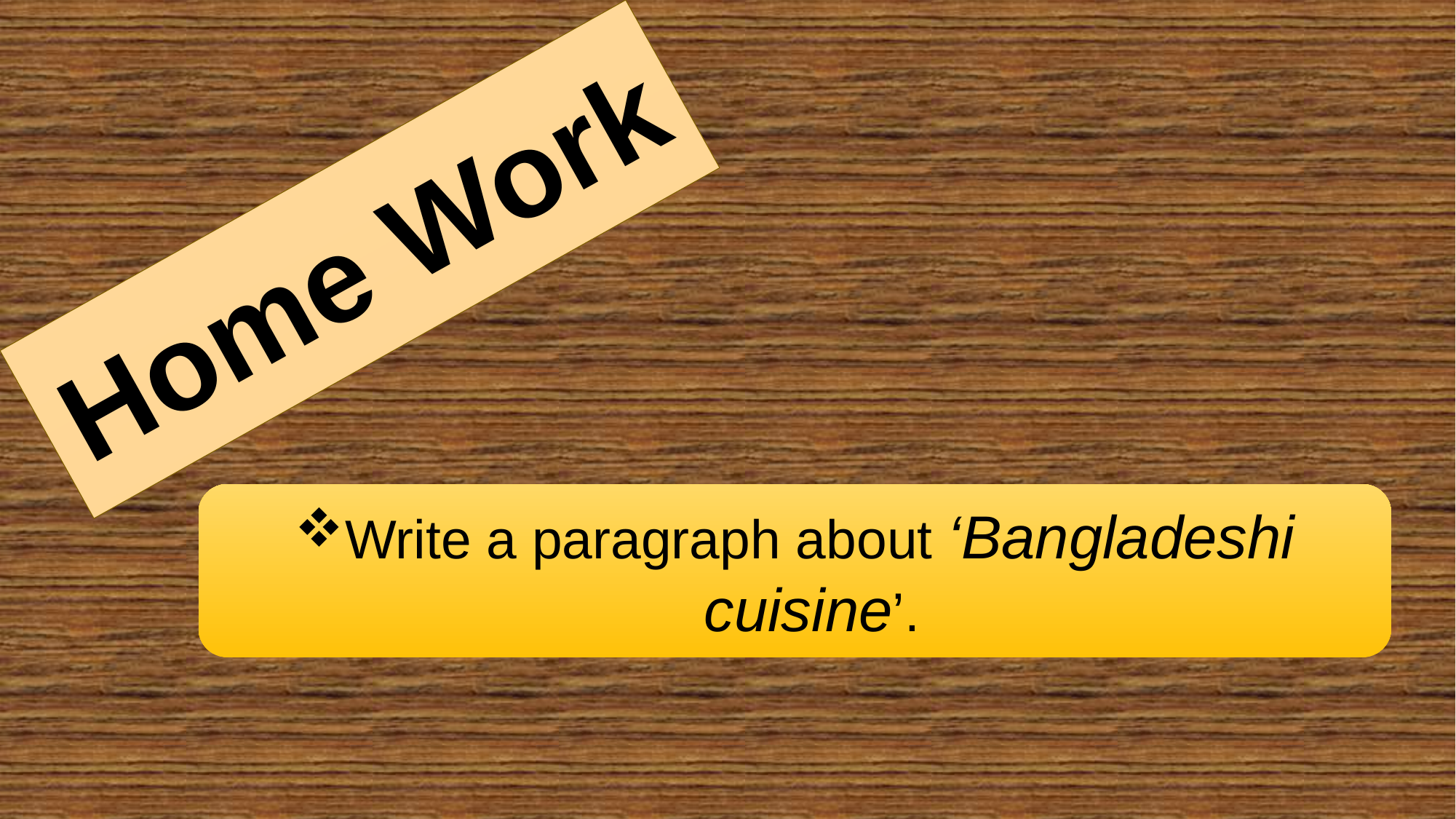

Home Work
Write a paragraph about ‘Bangladeshi cuisine’.